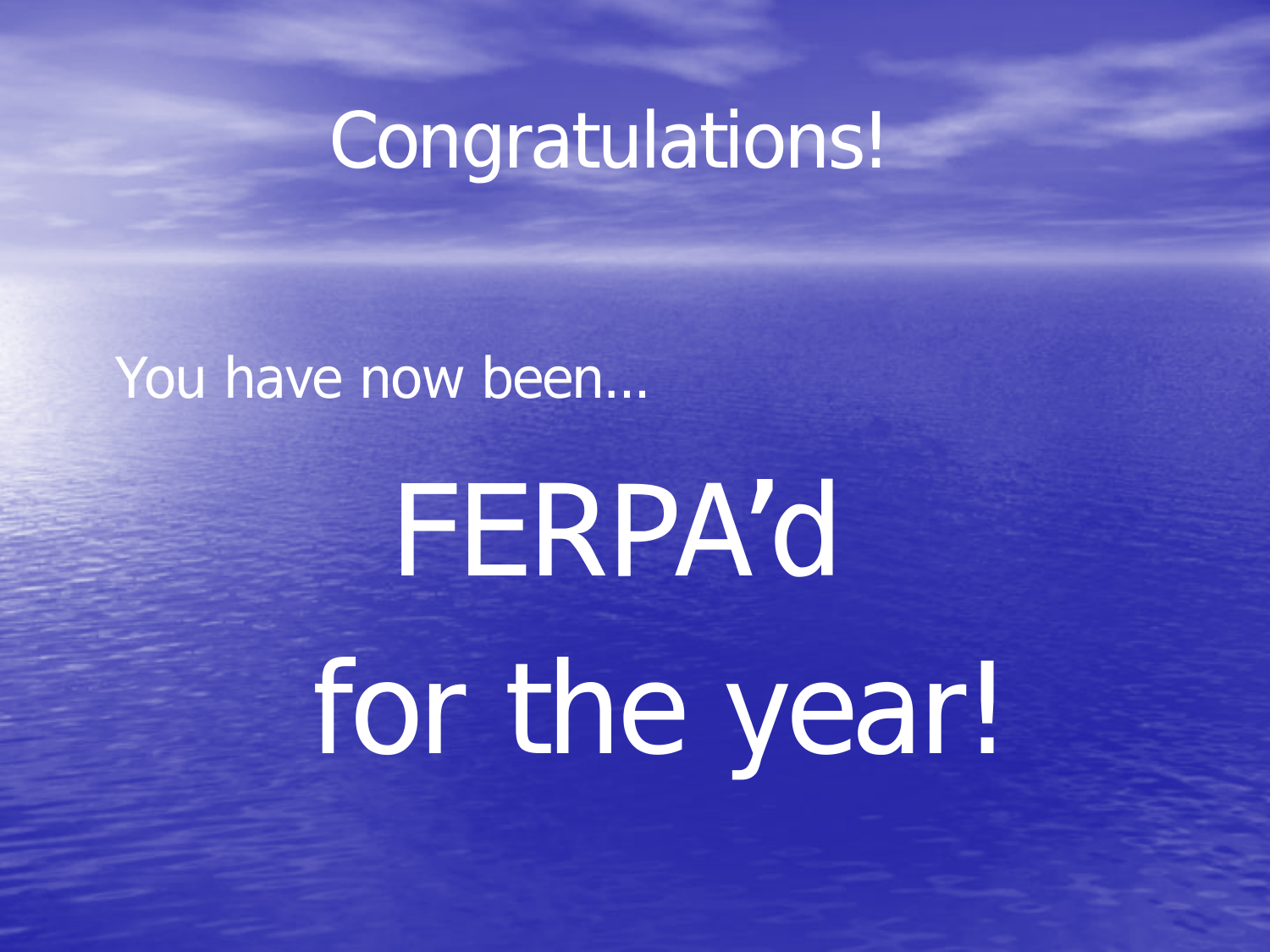

# Congratulations!
 You have now been…
        FERPA’d
      for the year!